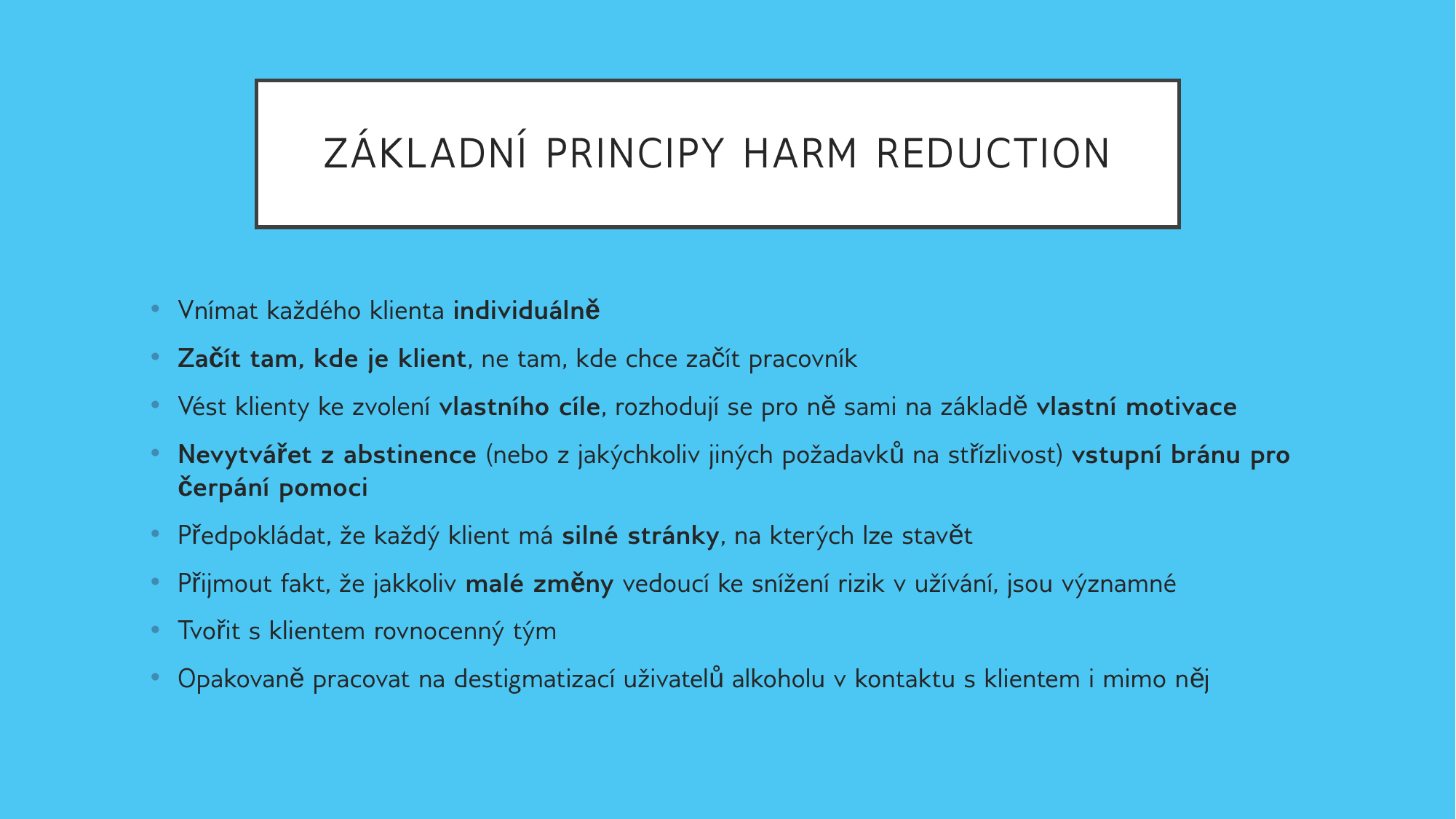

# Základní principy Harm reduction
Vnímat každého klienta individuálně
Začít tam, kde je klient, ne tam, kde chce začít pracovník
Vést klienty ke zvolení vlastního cíle, rozhodují se pro ně sami na základě vlastní motivace
Nevytvářet z abstinence (nebo z jakýchkoliv jiných požadavků na střízlivost) vstupní bránu pro čerpání pomoci
Předpokládat, že každý klient má silné stránky, na kterých lze stavět
Přijmout fakt, že jakkoliv malé změny vedoucí ke snížení rizik v užívání, jsou významné
Tvořit s klientem rovnocenný tým
Opakovaně pracovat na destigmatizací uživatelů alkoholu v kontaktu s klientem i mimo něj